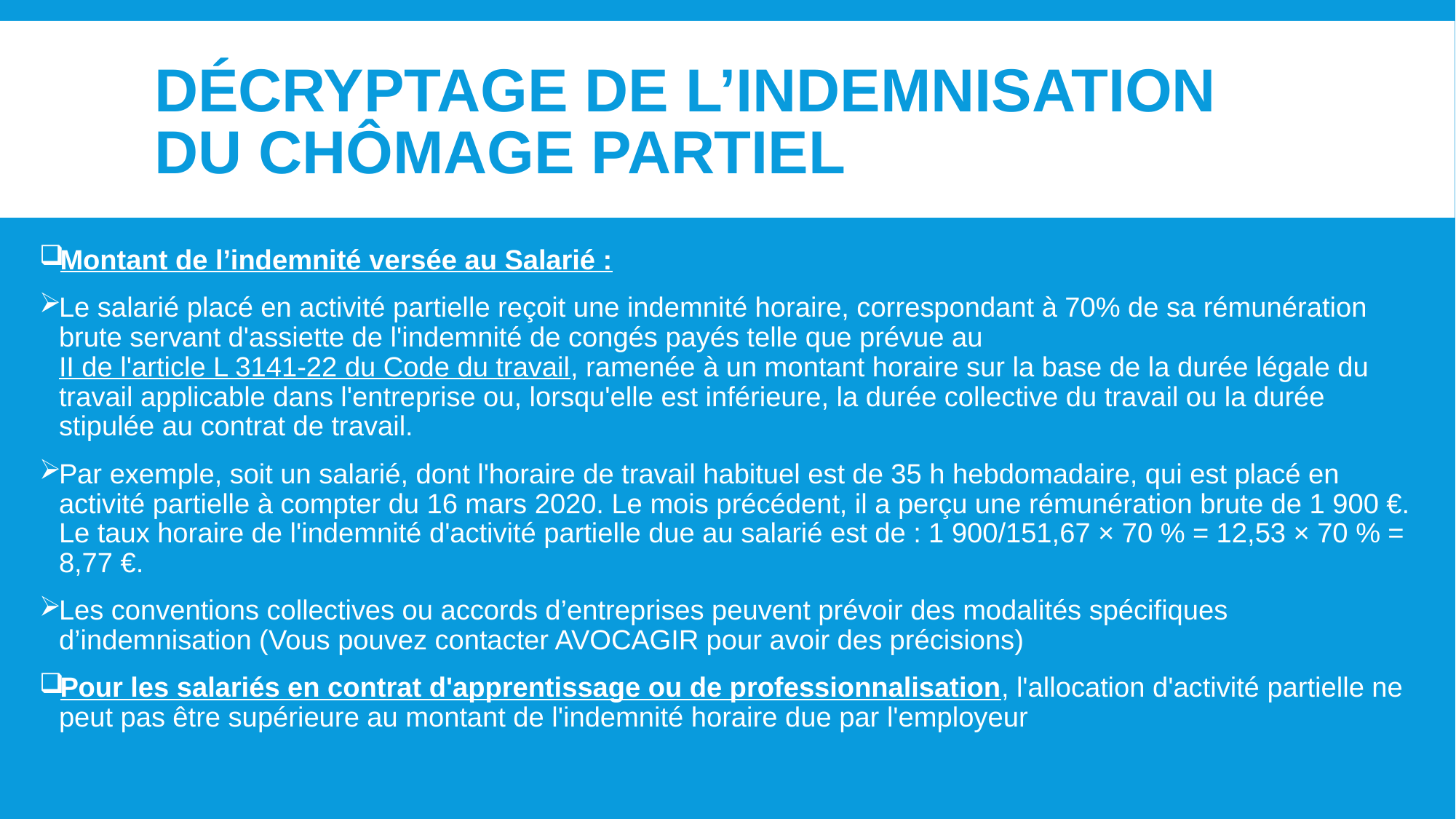

# Décryptage de l’indemnisation du chômage partiel
Montant de l’indemnité versée au Salarié :
Le salarié placé en activité partielle reçoit une indemnité horaire, correspondant à 70% de sa rémunération brute servant d'assiette de l'indemnité de congés payés telle que prévue au II de l'article L 3141-22 du Code du travail, ramenée à un montant horaire sur la base de la durée légale du travail applicable dans l'entreprise ou, lorsqu'elle est inférieure, la durée collective du travail ou la durée stipulée au contrat de travail.
Par exemple, soit un salarié, dont l'horaire de travail habituel est de 35 h hebdomadaire, qui est placé en activité partielle à compter du 16 mars 2020. Le mois précédent, il a perçu une rémunération brute de 1 900 €. Le taux horaire de l'indemnité d'activité partielle due au salarié est de : 1 900/151,67 × 70 % = 12,53 × 70 % = 8,77 €.
Les conventions collectives ou accords d’entreprises peuvent prévoir des modalités spécifiques d’indemnisation (Vous pouvez contacter AVOCAGIR pour avoir des précisions)
Pour les salariés en contrat d'apprentissage ou de professionnalisation, l'allocation d'activité partielle ne peut pas être supérieure au montant de l'indemnité horaire due par l'employeur